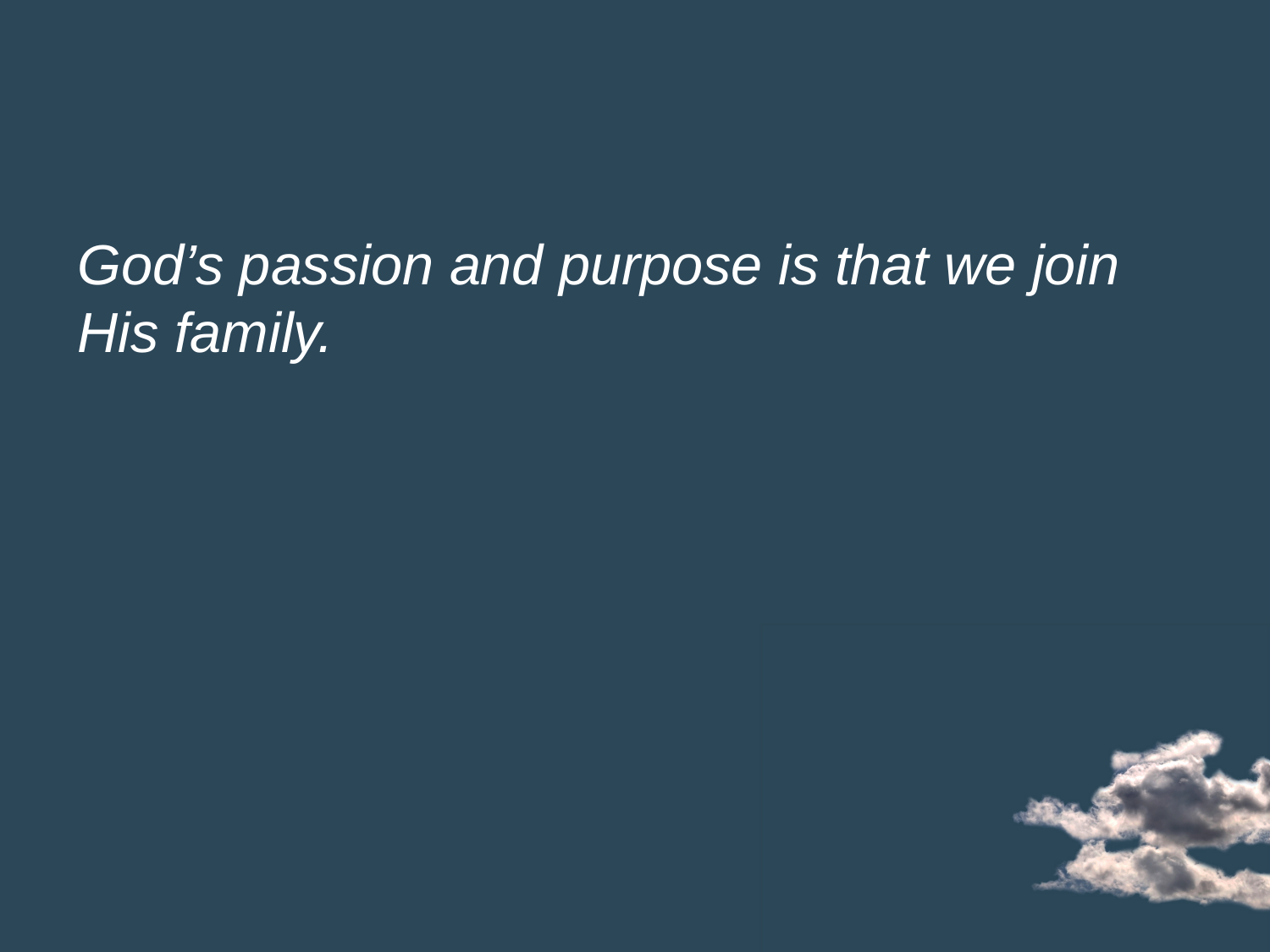

#
God’s passion and purpose is that we join His family.